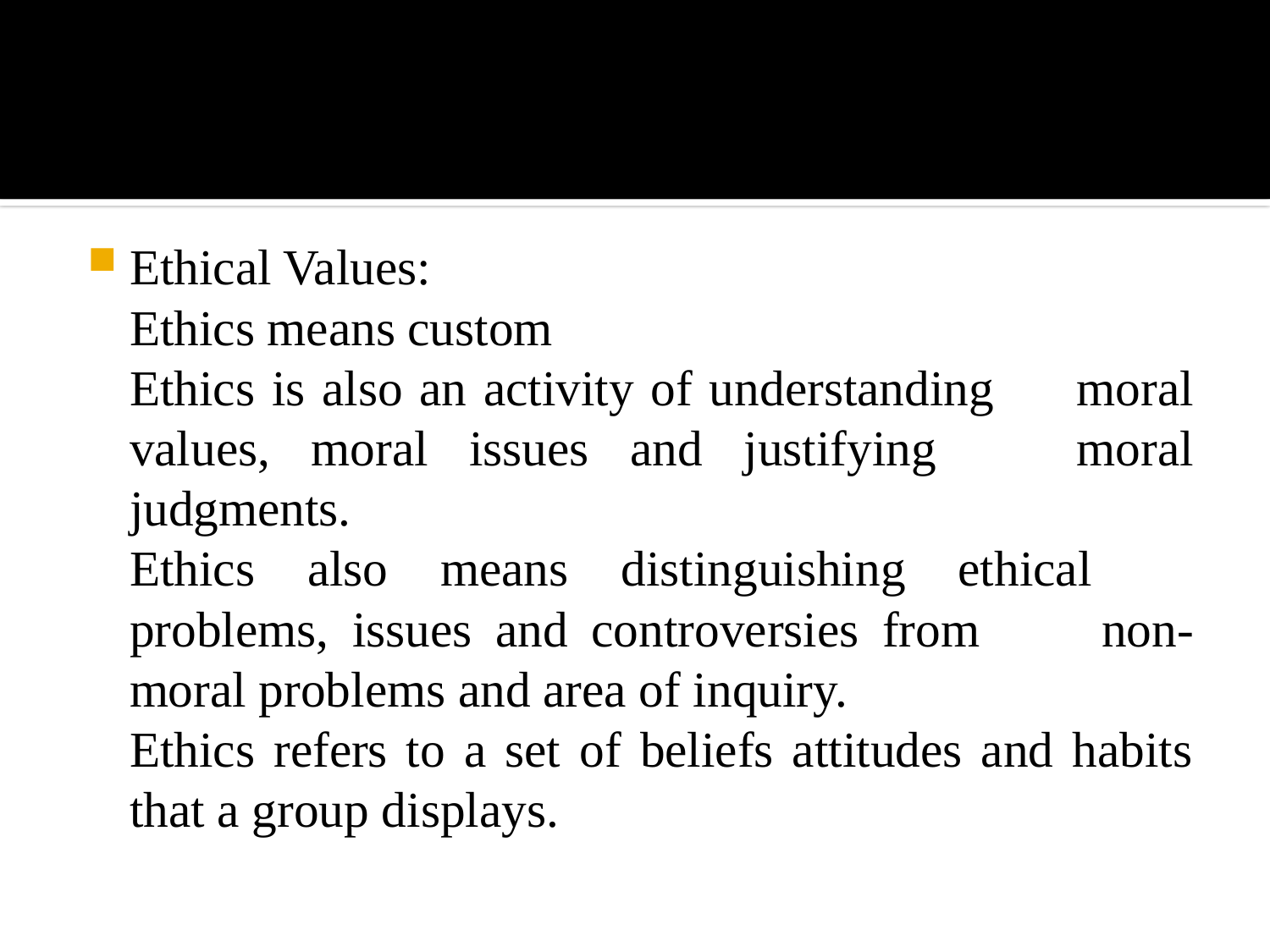

#
Ethical Values:
		Ethics means custom
		Ethics is also an activity of understanding	 moral values, moral issues and justifying	 moral judgments.
		Ethics also means distinguishing ethical	 problems, issues and controversies from	 non- moral problems and area of inquiry.
		Ethics refers to a set of beliefs attitudes and habits that a group displays.